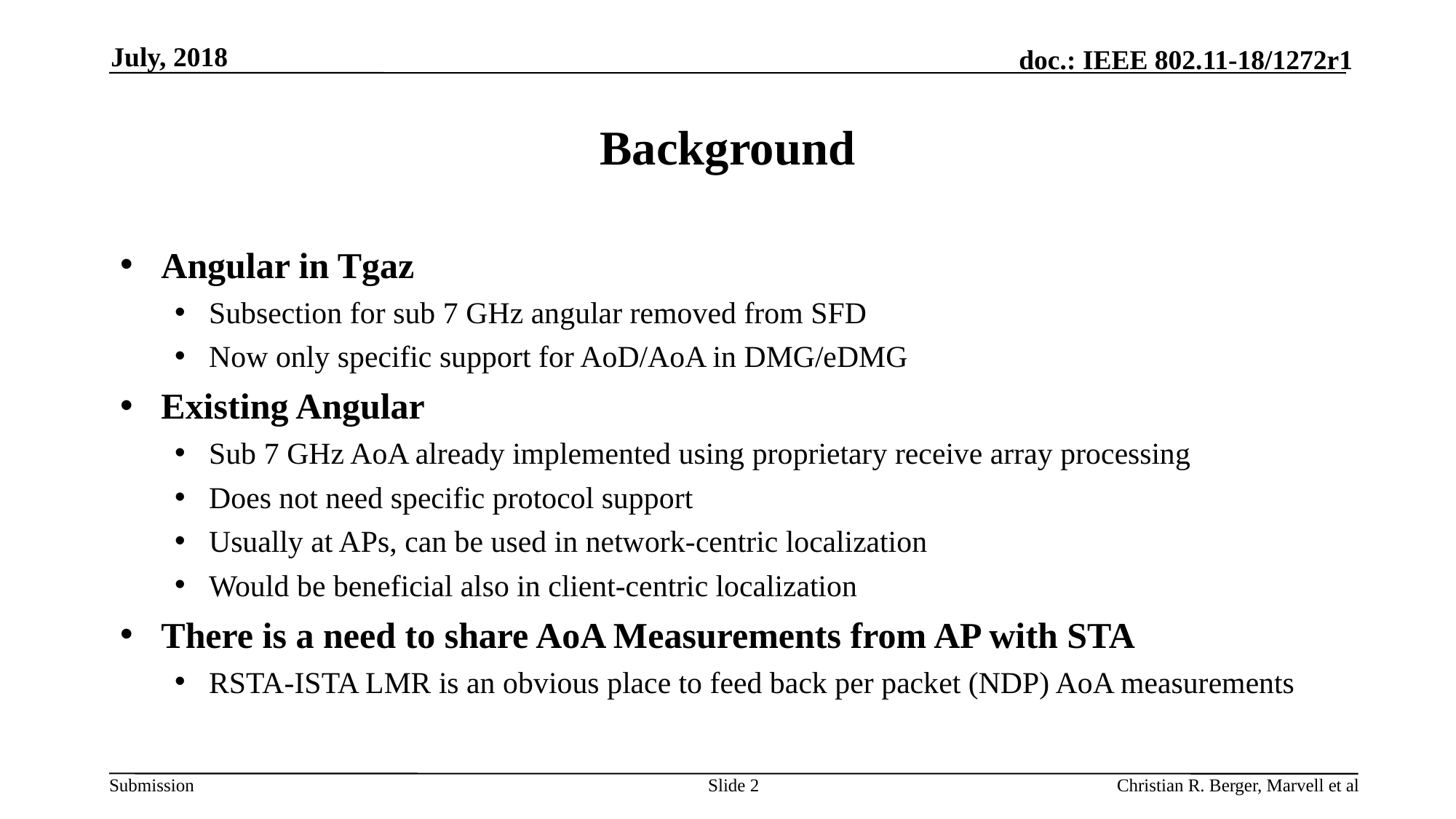

July, 2018
# Background
Angular in Tgaz
Subsection for sub 7 GHz angular removed from SFD
Now only specific support for AoD/AoA in DMG/eDMG
Existing Angular
Sub 7 GHz AoA already implemented using proprietary receive array processing
Does not need specific protocol support
Usually at APs, can be used in network-centric localization
Would be beneficial also in client-centric localization
There is a need to share AoA Measurements from AP with STA
RSTA-ISTA LMR is an obvious place to feed back per packet (NDP) AoA measurements
Slide 2
Christian R. Berger, Marvell et al